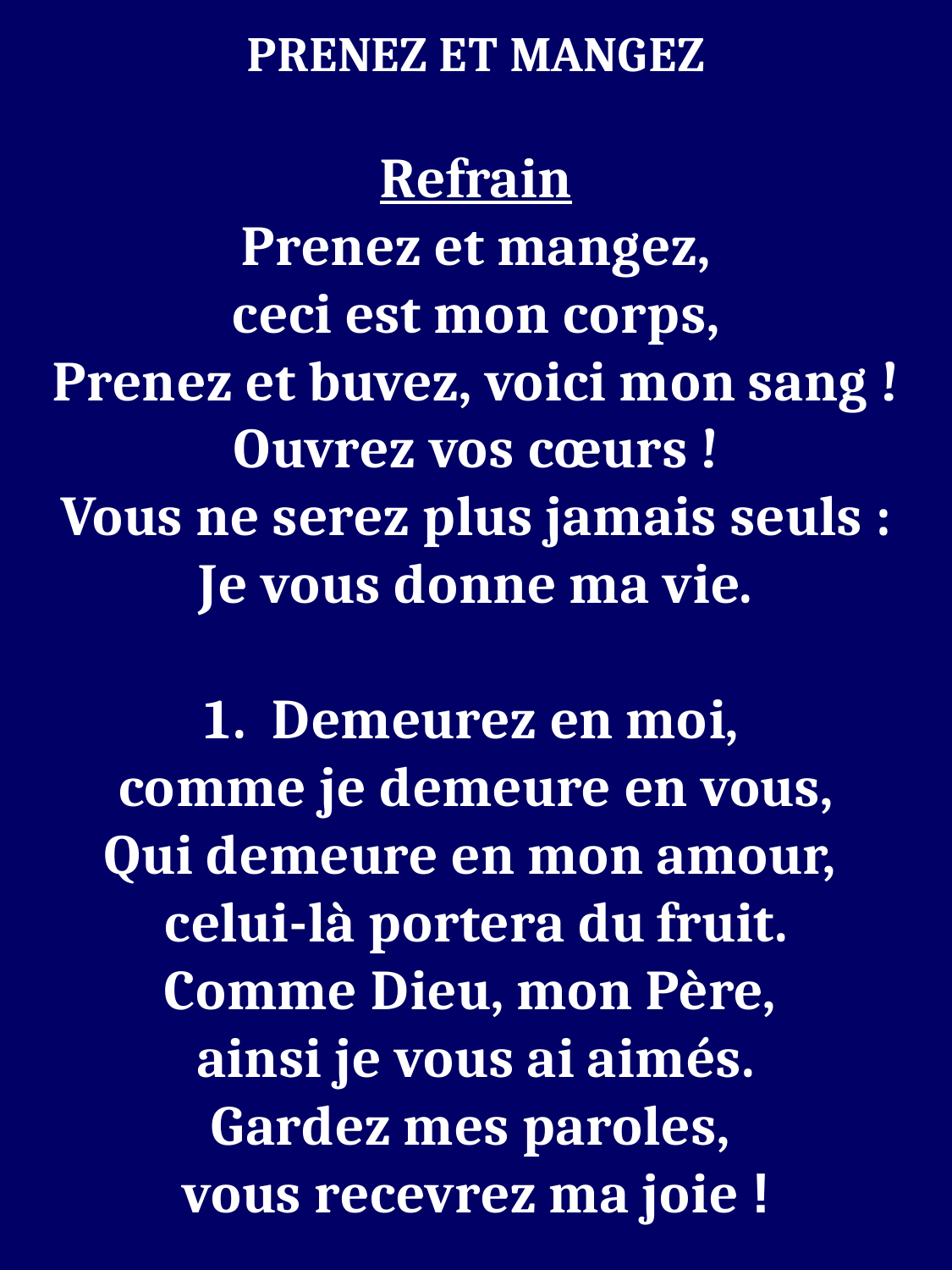

PRENEZ ET MANGEZ

Refrain
Prenez et mangez,
ceci est mon corps,
Prenez et buvez, voici mon sang !
Ouvrez vos cœurs !
Vous ne serez plus jamais seuls :
Je vous donne ma vie.

1.  Demeurez en moi,
comme je demeure en vous,
Qui demeure en mon amour,
celui-là portera du fruit.
Comme Dieu, mon Père,
ainsi je vous ai aimés.
Gardez mes paroles,
vous recevrez ma joie !